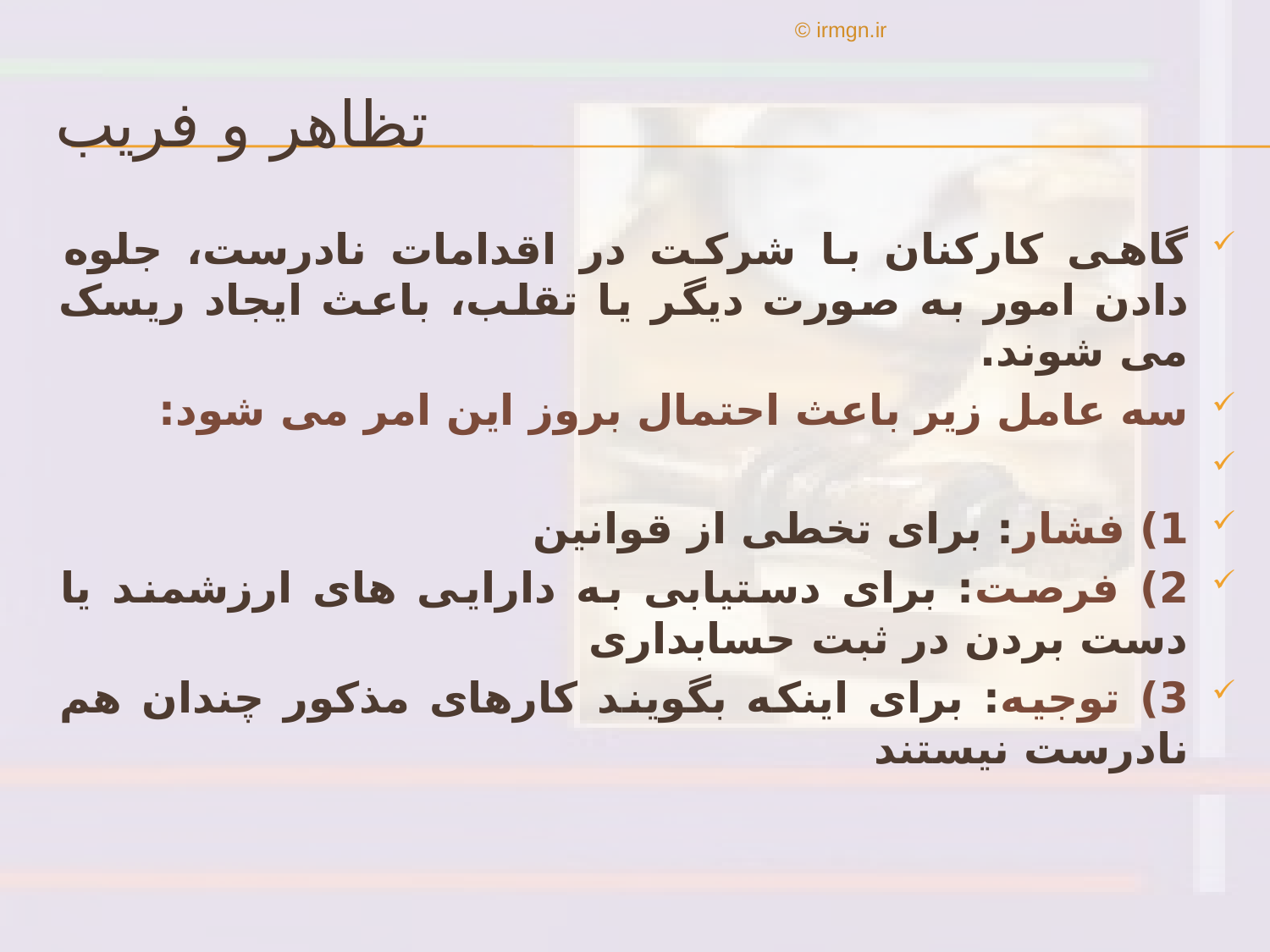

© irmgn.ir
# تظاهر و فریب
گاهی کارکنان با شرکت در اقدامات نادرست، جلوه دادن امور به صورت دیگر یا تقلب، باعث ایجاد ریسک می شوند.
سه عامل زیر باعث احتمال بروز این امر می شود:

1) فشار: برای تخطی از قوانین
2) فرصت: برای دستیابی به دارایی های ارزشمند یا دست بردن در ثبت حسابداری
3) توجیه: برای اینکه بگویند کارهای مذکور چندان هم نادرست نیستند